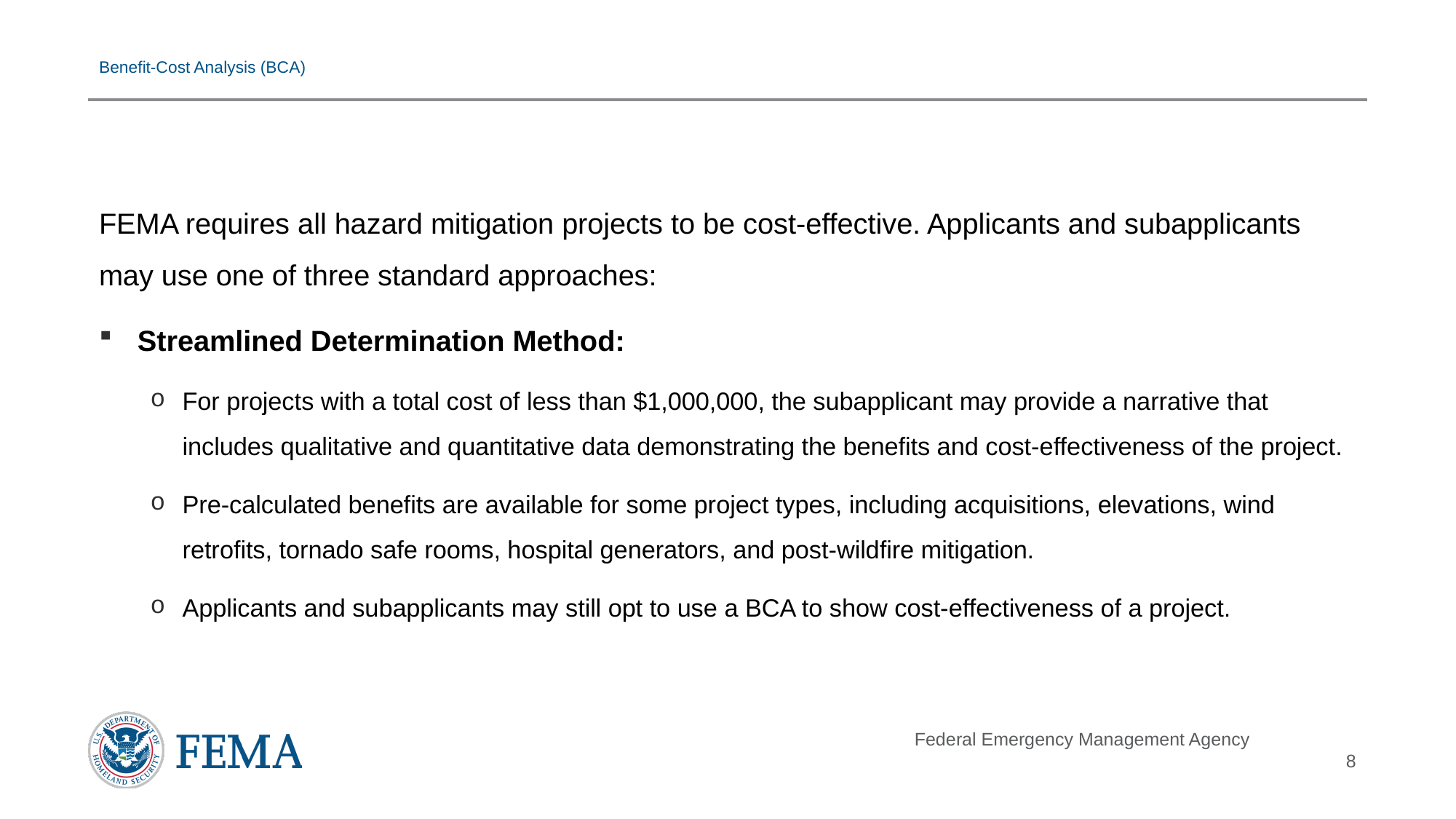

# Benefit-Cost Analysis (BCA)
FEMA requires all hazard mitigation projects to be cost-effective. Applicants and subapplicants may use one of three standard approaches:
Streamlined Determination Method:
For projects with a total cost of less than $1,000,000, the subapplicant may provide a narrative that includes qualitative and quantitative data demonstrating the benefits and cost-effectiveness of the project.
Pre-calculated benefits are available for some project types, including acquisitions, elevations, wind retrofits, tornado safe rooms, hospital generators, and post-wildfire mitigation.
Applicants and subapplicants may still opt to use a BCA to show cost-effectiveness of a project.